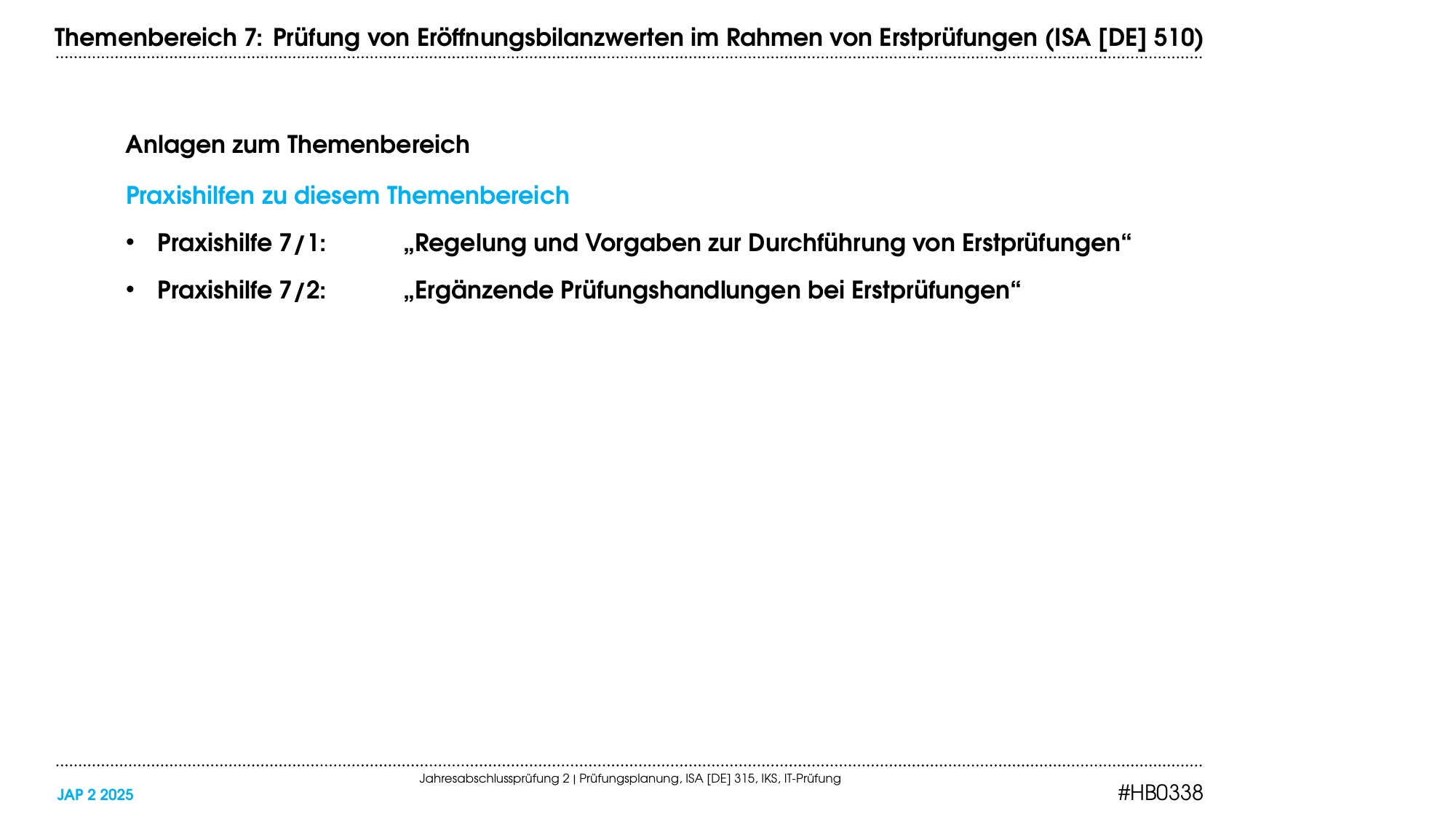

Themenbereich 7:	Prüfung von Eröffnungsbilanzwerten im Rahmen von Erstprüfungen (ISA [DE] 510)
Anlagen zum Themenbereich
Praxishilfen zu diesem Themenbereich
Praxishilfe 7/1:	„Regelung und Vorgaben zur Durchführung von Erstprüfungen“
Praxishilfe 7/2:	„Ergänzende Prüfungshandlungen bei Erstprüfungen“